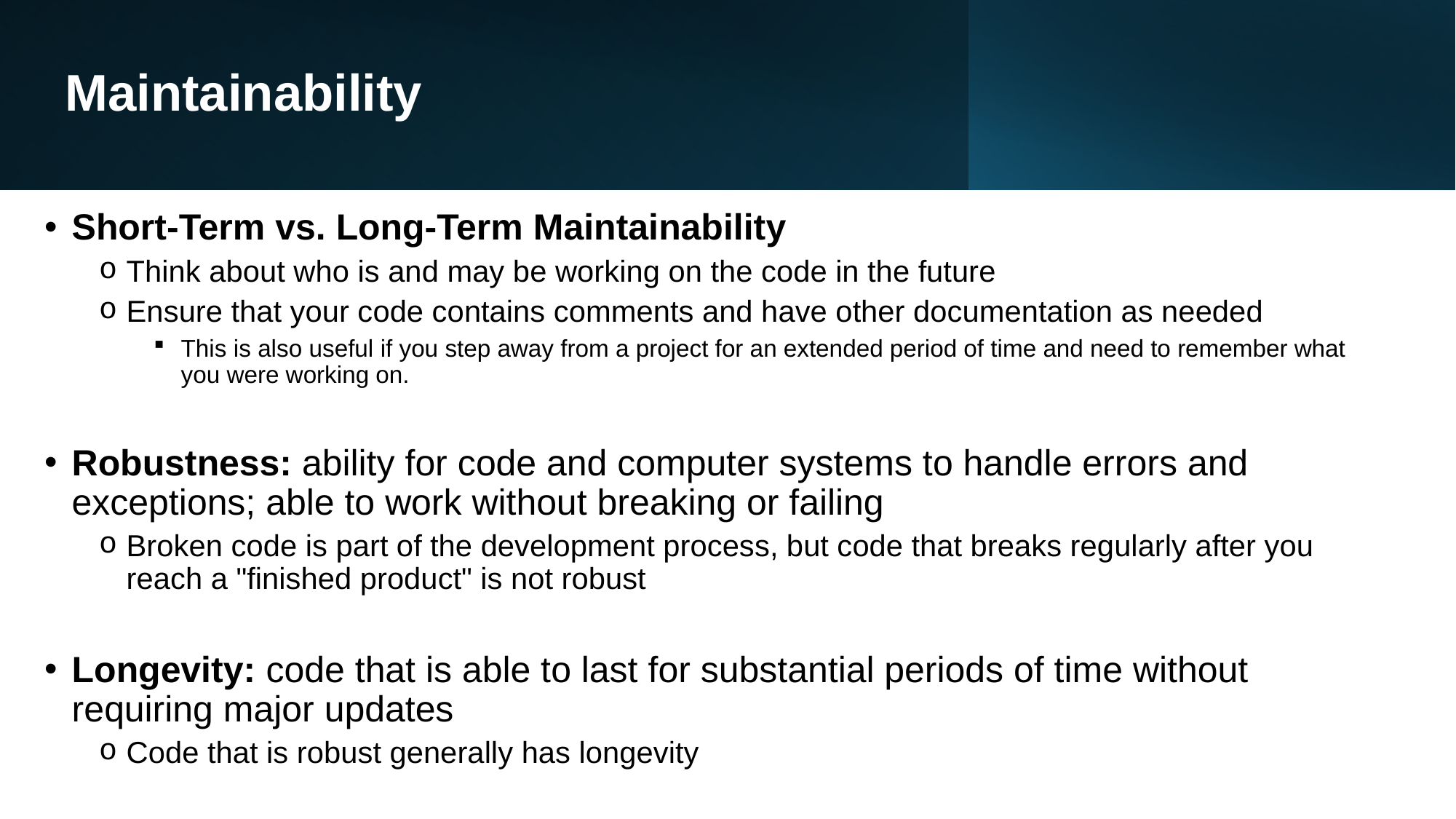

# Maintainability
Short-Term vs. Long-Term Maintainability
Think about who is and may be working on the code in the future
Ensure that your code contains comments and have other documentation as needed
This is also useful if you step away from a project for an extended period of time and need to remember what you were working on.

Robustness: ability for code and computer systems to handle errors and exceptions; able to work without breaking or failing
Broken code is part of the development process, but code that breaks regularly after you reach a "finished product" is not robust

Longevity: code that is able to last for substantial periods of time without requiring major updates
Code that is robust generally has longevity